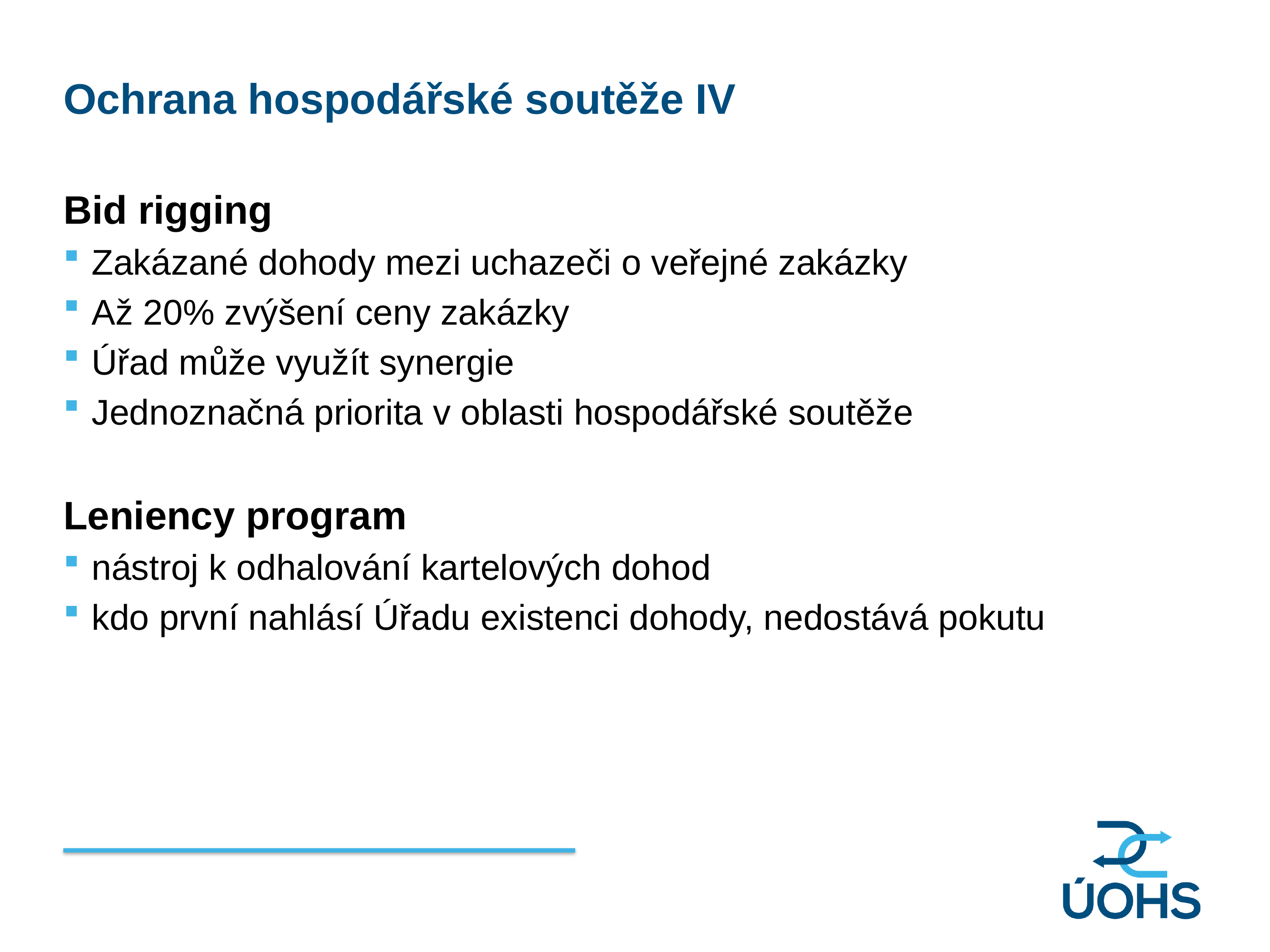

Ochrana hospodářské soutěže IV
Bid rigging
Zakázané dohody mezi uchazeči o veřejné zakázky
Až 20% zvýšení ceny zakázky
Úřad může využít synergie
Jednoznačná priorita v oblasti hospodářské soutěže

Leniency program
nástroj k odhalování kartelových dohod
kdo první nahlásí Úřadu existenci dohody, nedostává pokutu